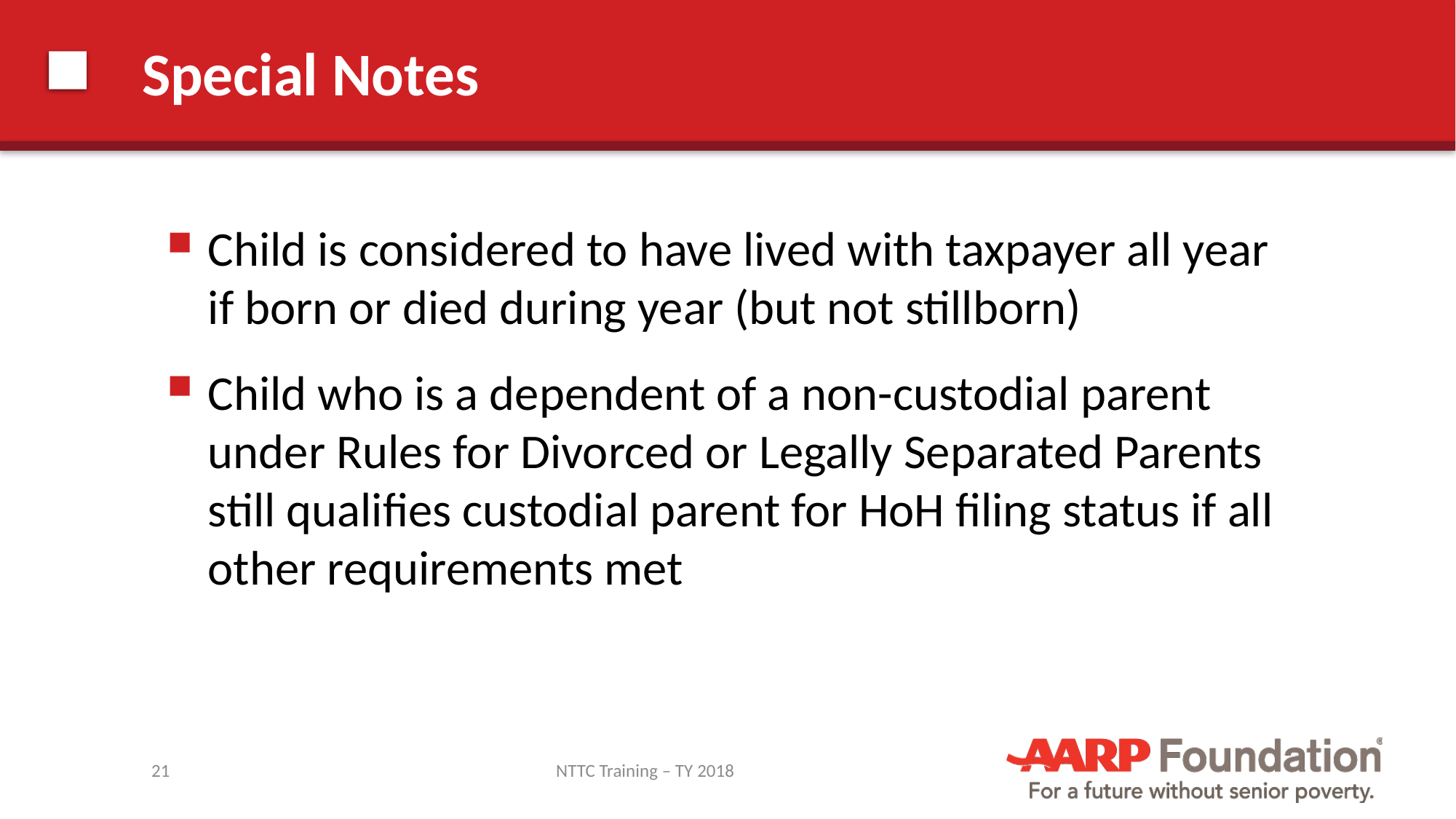

# Special Notes
Child is considered to have lived with taxpayer all year if born or died during year (but not stillborn)
Child who is a dependent of a non-custodial parent under Rules for Divorced or Legally Separated Parents still qualifies custodial parent for HoH filing status if all other requirements met

21
NTTC Training – TY 2018